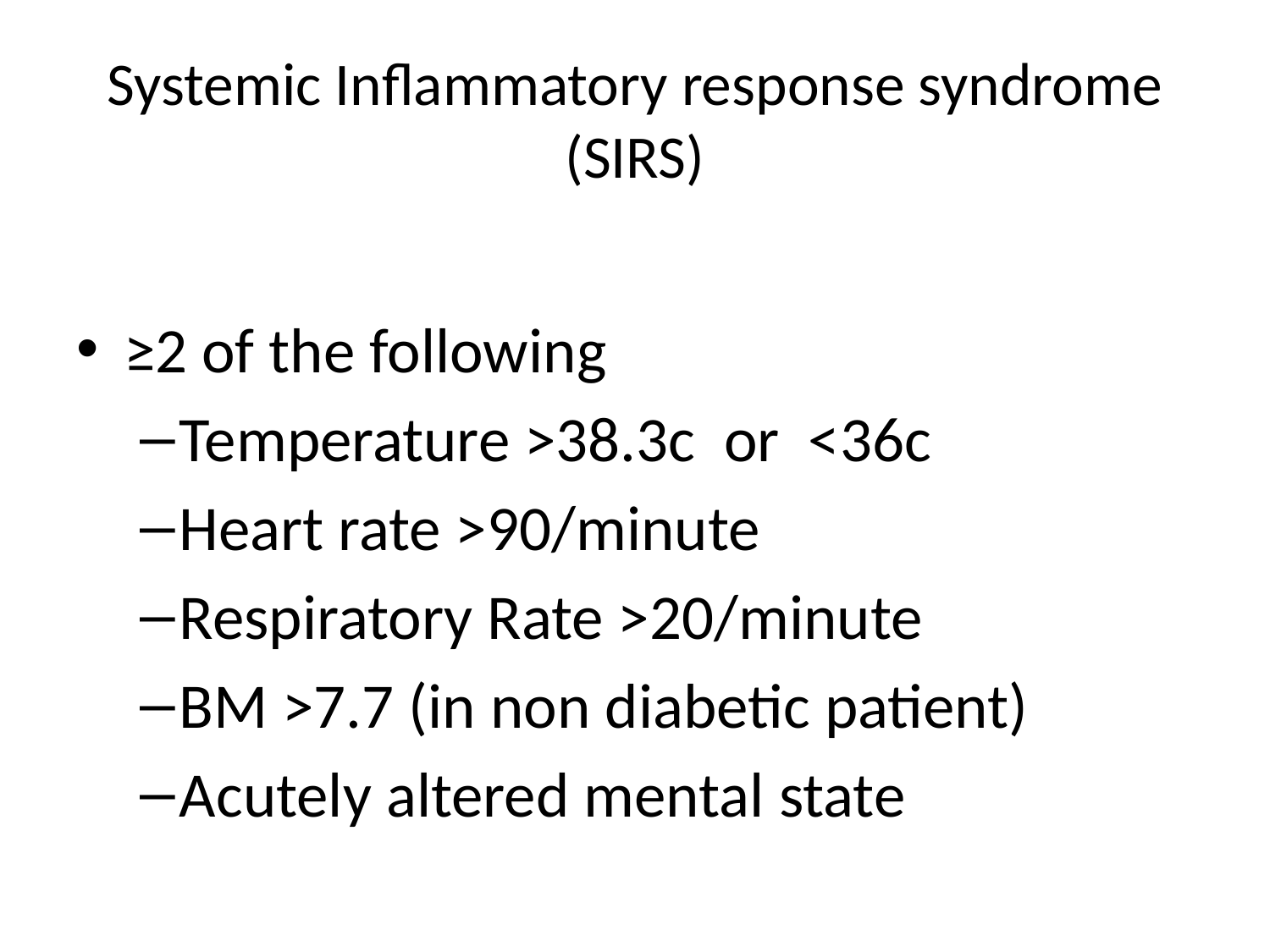

# Systemic Inflammatory response syndrome (SIRS)

≥2 of the following
Temperature >38.3c  or  <36c
Heart rate >90/minute
Respiratory Rate >20/minute
BM >7.7 (in non diabetic patient)
Acutely altered mental state